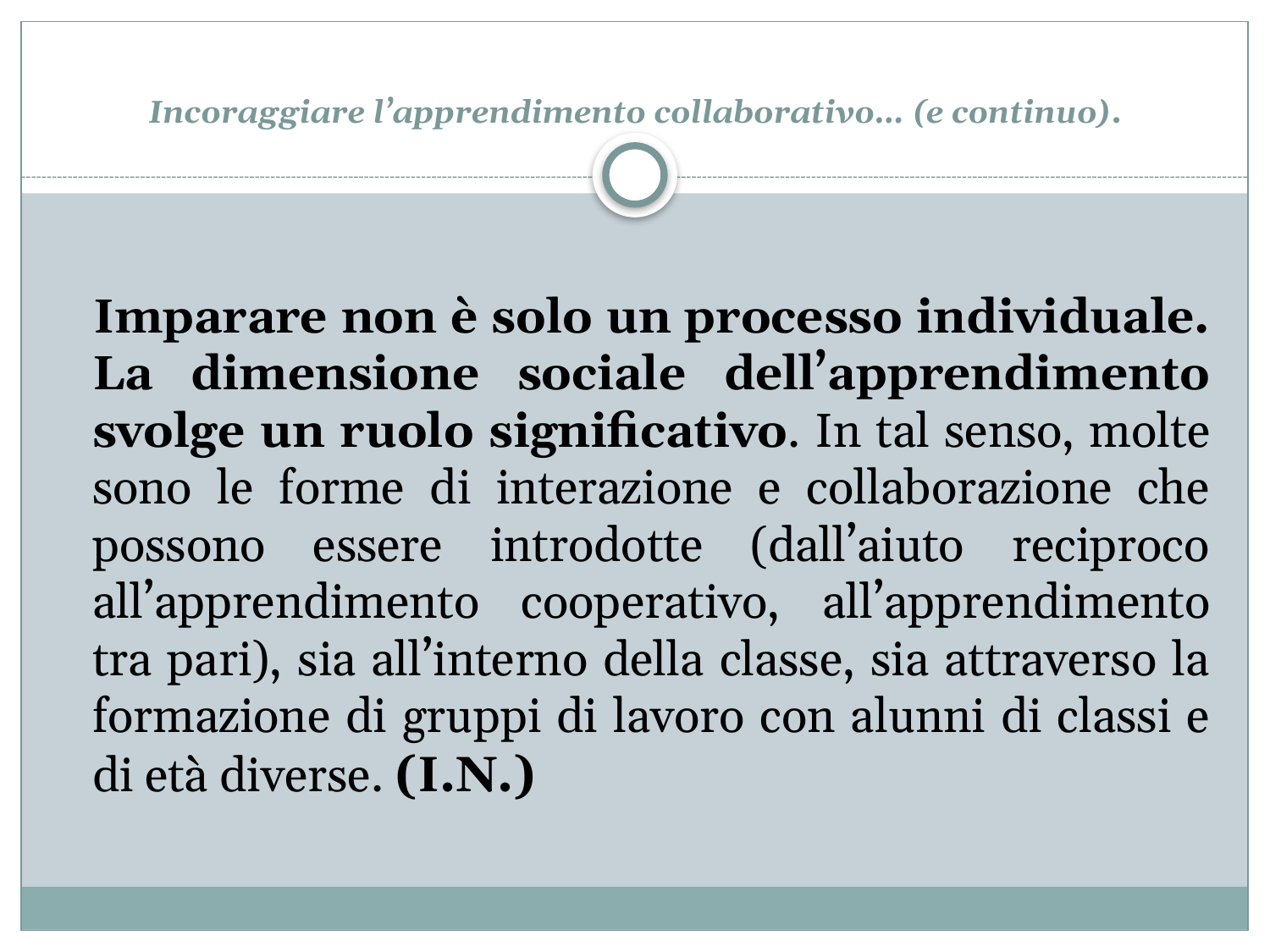

# Incoraggiare l’apprendimento collaborativo… (e continuo).

   Imparare non è solo un processo individuale. La dimensione sociale dell’apprendimento svolge un ruolo significativo. In tal senso, molte sono le forme di interazione e collaborazione che possono essere introdotte (dall’aiuto reciproco all’apprendimento cooperativo, all’apprendi­mento tra pari), sia all’interno della classe, sia attraverso la formazione di gruppi di lavoro con alunni di classi e di età diverse. (I.N.)